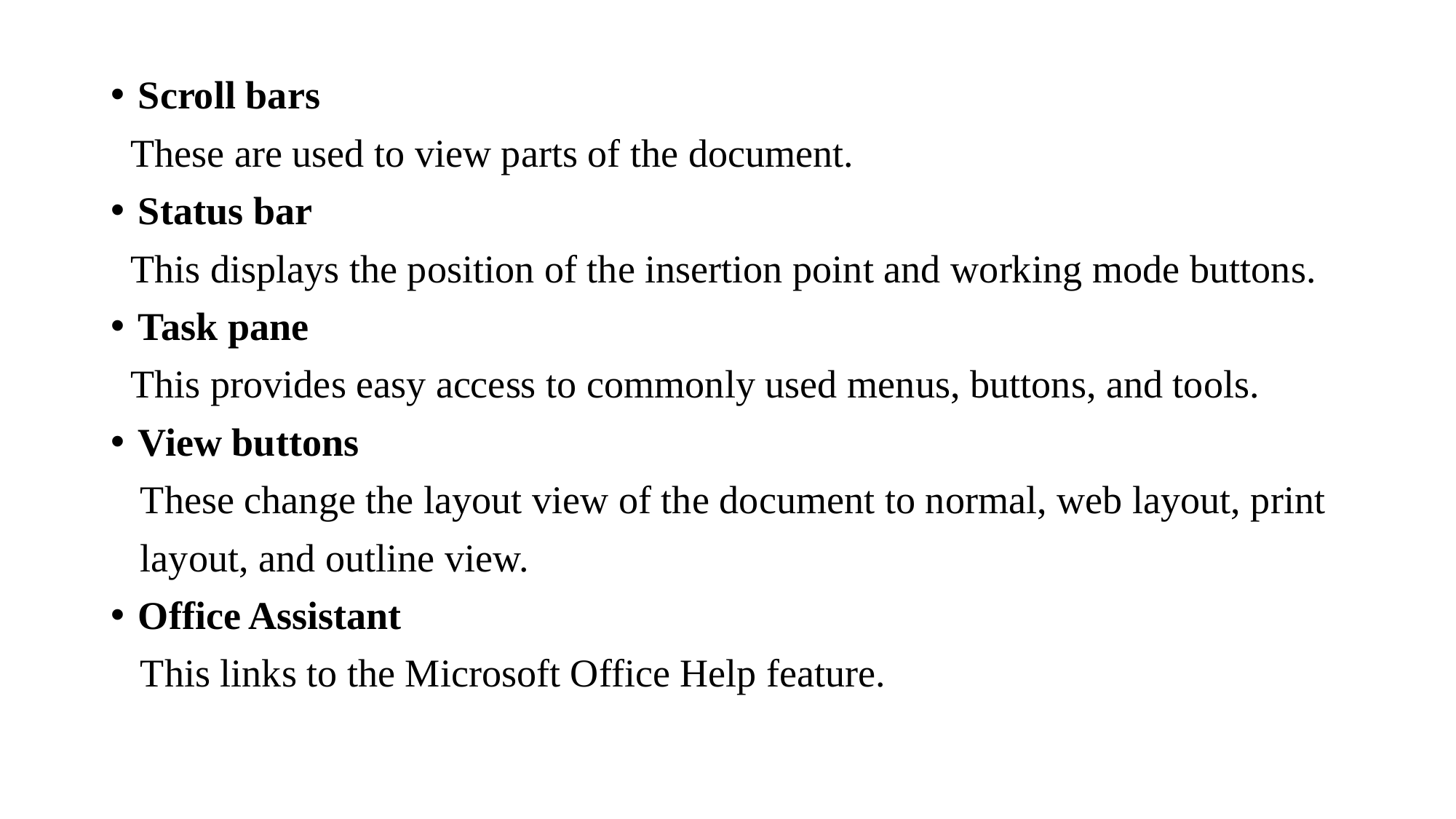

Scroll bars
  These are used to view parts of the document.
Status bar
  This displays the position of the insertion point and working mode buttons.
Task pane
  This provides easy access to commonly used menus, buttons, and tools.
View buttons
   These change the layout view of the document to normal, web layout, print
   layout, and outline view.
Office Assistant
   This links to the Microsoft Office Help feature.